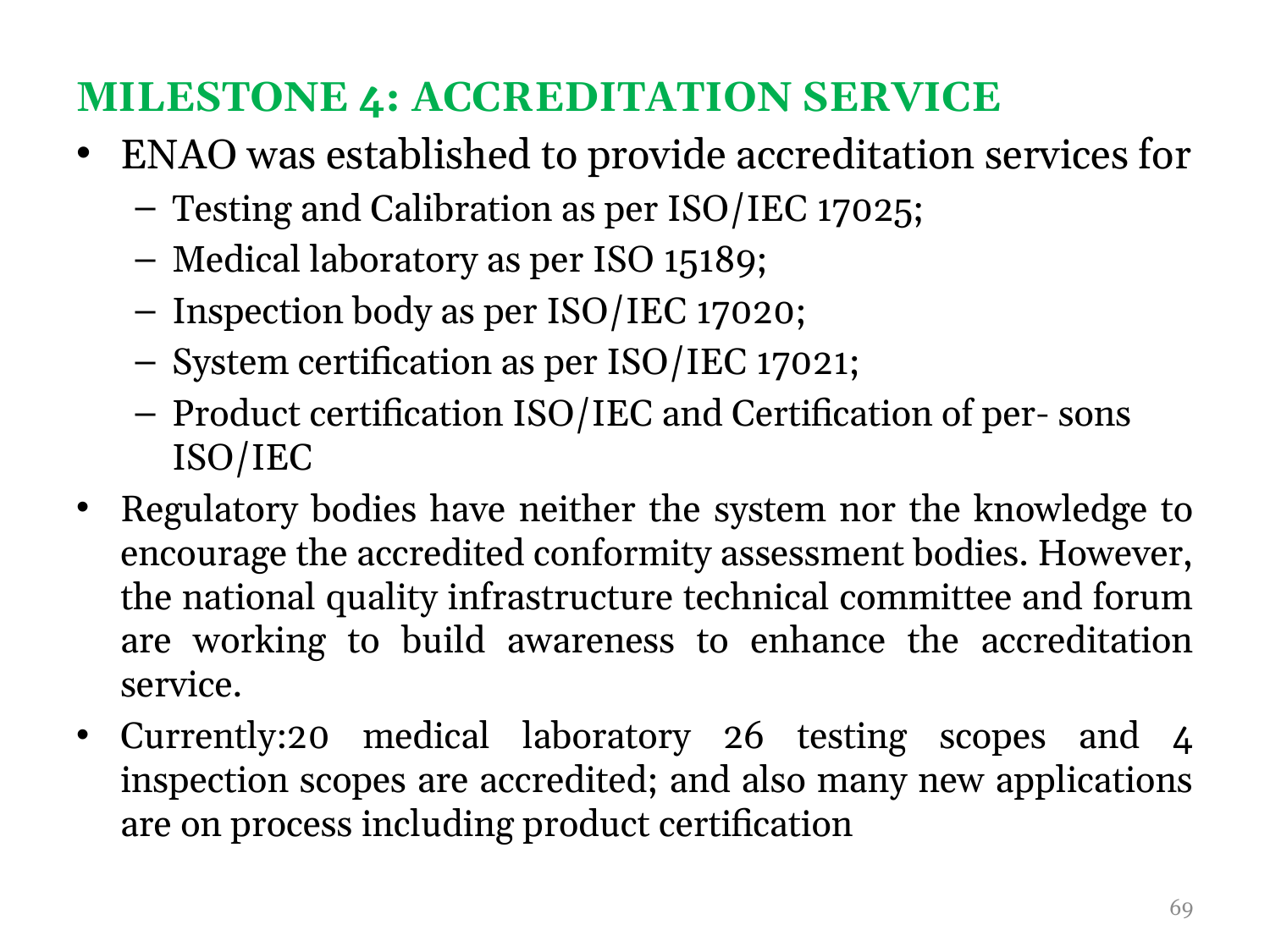

MILESTONE 4: ACCREDITATION SERVICE
ENAO was established to provide accreditation services for
Testing and Calibration as per ISO/IEC 17025;
Medical laboratory as per ISO 15189;
Inspection body as per ISO/IEC 17020;
System certification as per ISO/IEC 17021;
Product certification ISO/IEC and Certification of per- sons ISO/IEC
Regulatory bodies have neither the system nor the knowledge to encourage the accredited conformity assessment bodies. However, the national quality infrastructure technical committee and forum are working to build awareness to enhance the accreditation service.
Currently:20 medical laboratory 26 testing scopes and 4 inspection scopes are accredited; and also many new applications are on process including product certification
69